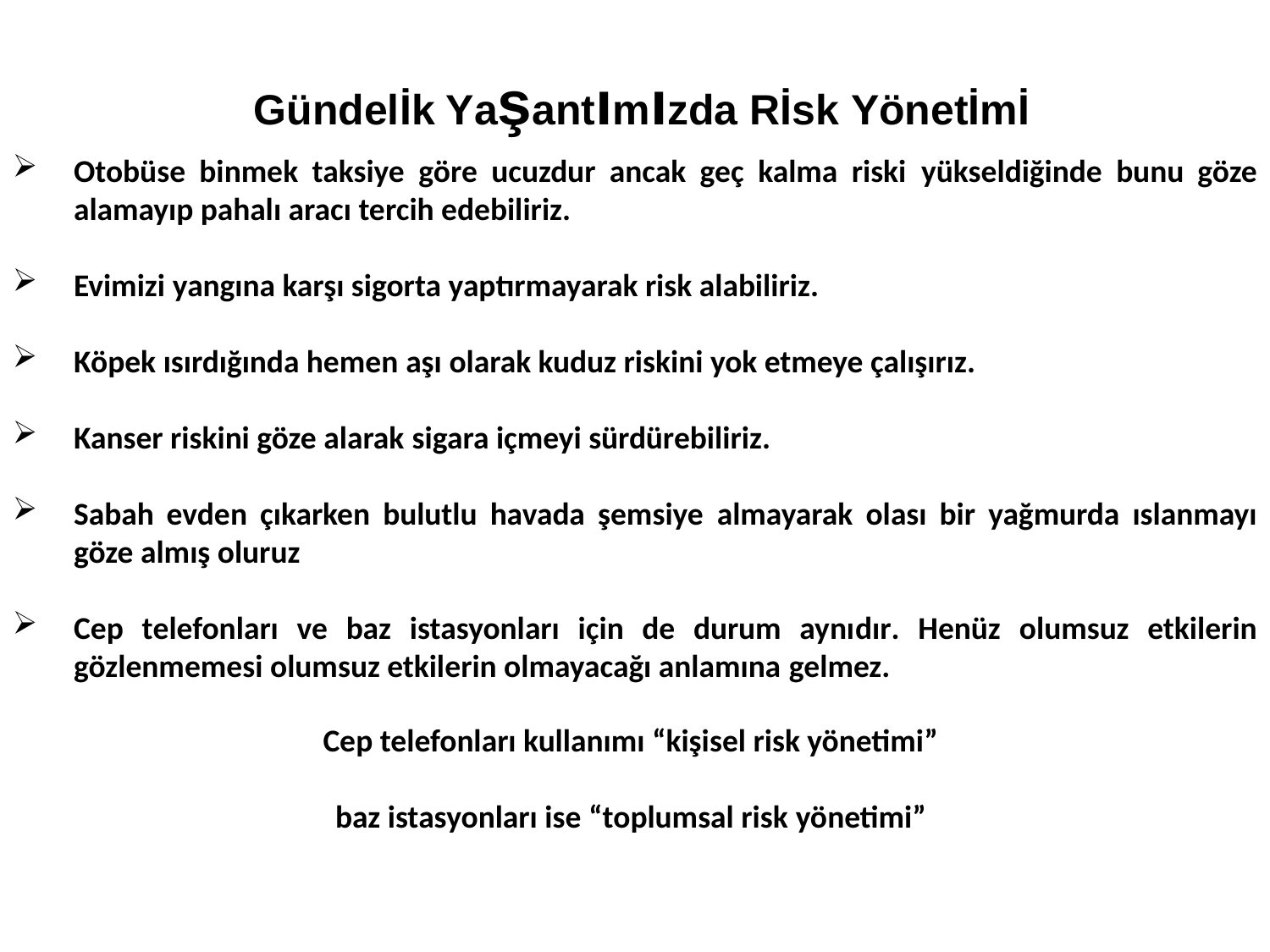

Gündelİk Yaşantımızda Rİsk Yönetİmİ

Otobüse binmek taksiye göre ucuzdur ancak geç kalma riski yükseldiğinde bunu göze alamayıp pahalı aracı tercih edebiliriz.

Evimizi yangına karşı sigorta yaptırmayarak risk alabiliriz.

Köpek ısırdığında hemen aşı olarak kuduz riskini yok etmeye çalışırız.

Kanser riskini göze alarak sigara içmeyi sürdürebiliriz.

Sabah evden çıkarken bulutlu havada şemsiye almayarak olası bir yağmurda ıslanmayı göze almış oluruz

Cep telefonları ve baz istasyonları için de durum aynıdır. Henüz olumsuz etkilerin gözlenmemesi olumsuz etkilerin olmayacağı anlamına gelmez.

Cep telefonları kullanımı “kişisel risk yönetimi”

baz istasyonları ise “toplumsal risk yönetimi”